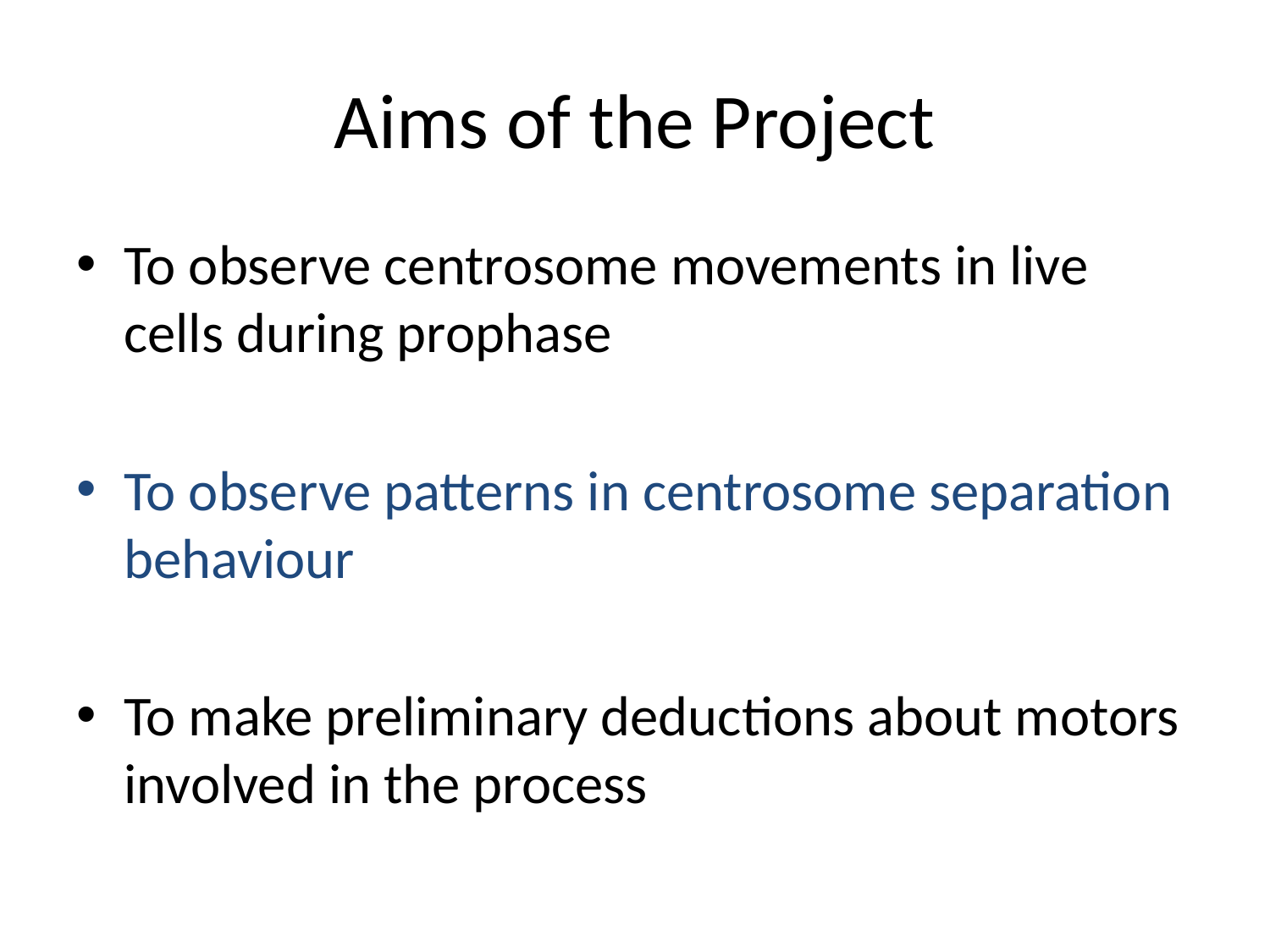

# Aims of the Project
To observe centrosome movements in live cells during prophase

To observe patterns in centrosome separation behaviour

To make preliminary deductions about motors involved in the process